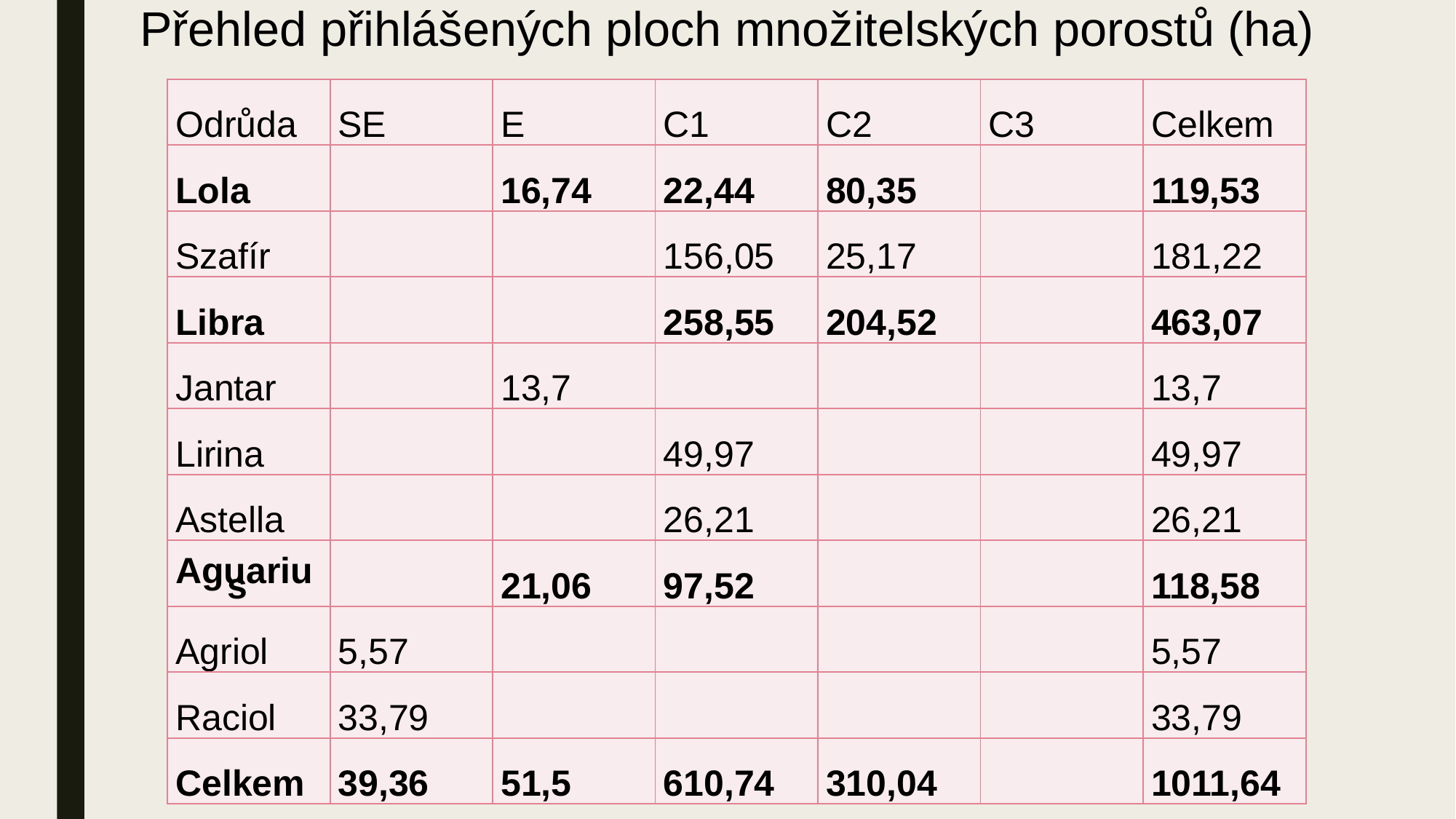

# Přehled přihlášených ploch množitelských porostů (ha)
| Odrůda | SE | E | C1 | C2 | C3 | Celkem |
| --- | --- | --- | --- | --- | --- | --- |
| Lola |  | 16,74 | 22,44 | 80,35 |  | 119,53 |
| Szafír |  |  | 156,05 | 25,17 |  | 181,22 |
| Libra |  |  | 258,55 | 204,52 |  | 463,07 |
| Jantar |  | 13,7 |  |  |  | 13,7 |
| Lirina |  |  | 49,97 |  |  | 49,97 |
| Astella |  |  | 26,21 |  |  | 26,21 |
| Aguarius |  | 21,06 | 97,52 |  |  | 118,58 |
| Agriol | 5,57 |  |  |  |  | 5,57 |
| Raciol | 33,79 |  |  |  |  | 33,79 |
| Celkem | 39,36 | 51,5 | 610,74 | 310,04 |  | 1011,64 |